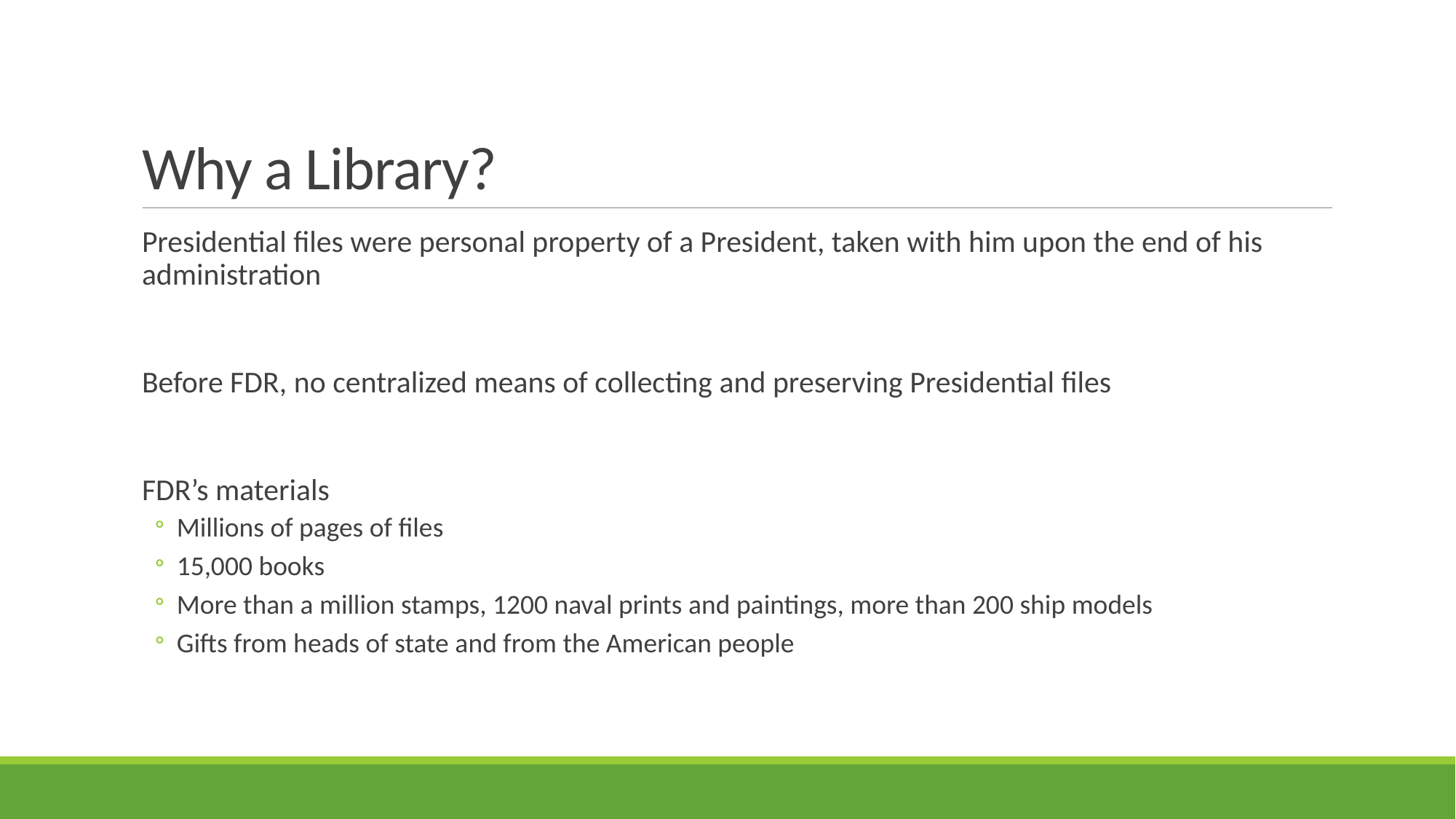

# Why a Library?
Presidential files were personal property of a President, taken with him upon the end of his administration

Before FDR, no centralized means of collecting and preserving Presidential files

FDR’s materials
Millions of pages of files
15,000 books
More than a million stamps, 1200 naval prints and paintings, more than 200 ship models
Gifts from heads of state and from the American people